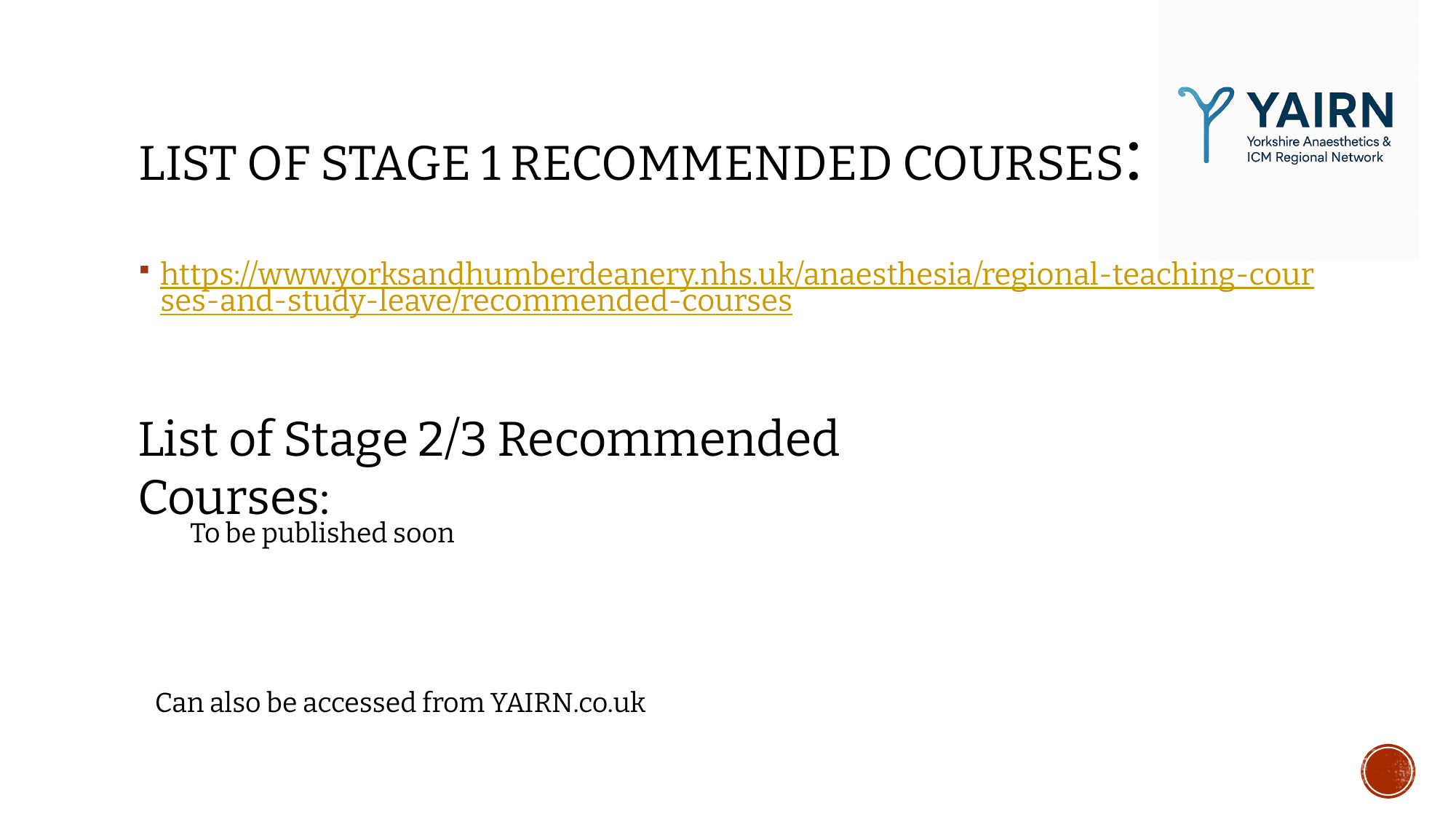

# List of Stage 1 Recommended Courses:
https://www.yorksandhumberdeanery.nhs.uk/anaesthesia/regional-teaching-courses-and-study-leave/recommended-courses

List of Stage 2/3 Recommended Courses:
To be published soon
Can also be accessed from YAIRN.co.uk